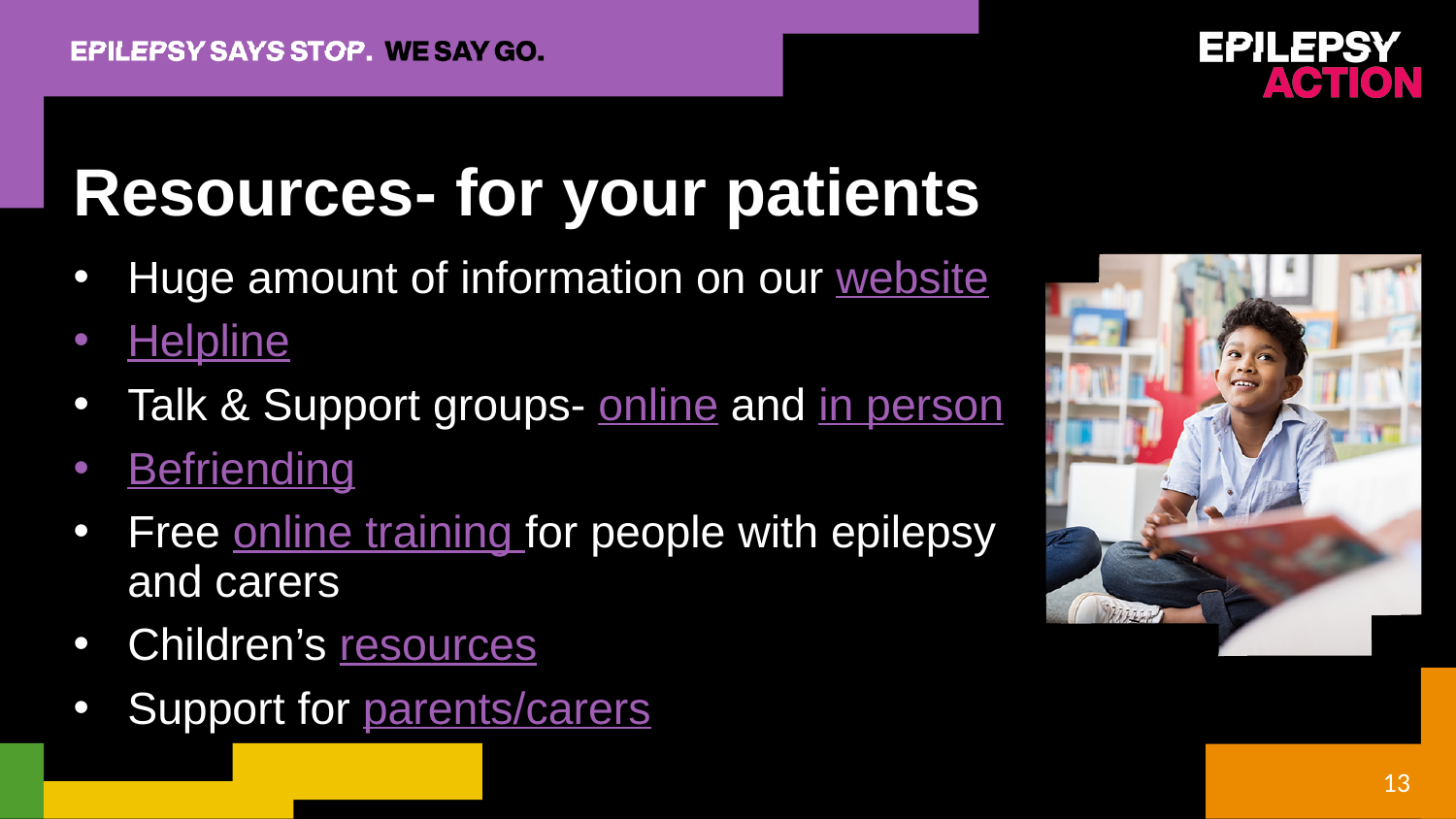

# Resources- for your patients
Huge amount of information on our website
Helpline
Talk & Support groups- online and in person
Befriending
Free online training for people with epilepsy and carers
Children’s resources
Support for parents/carers